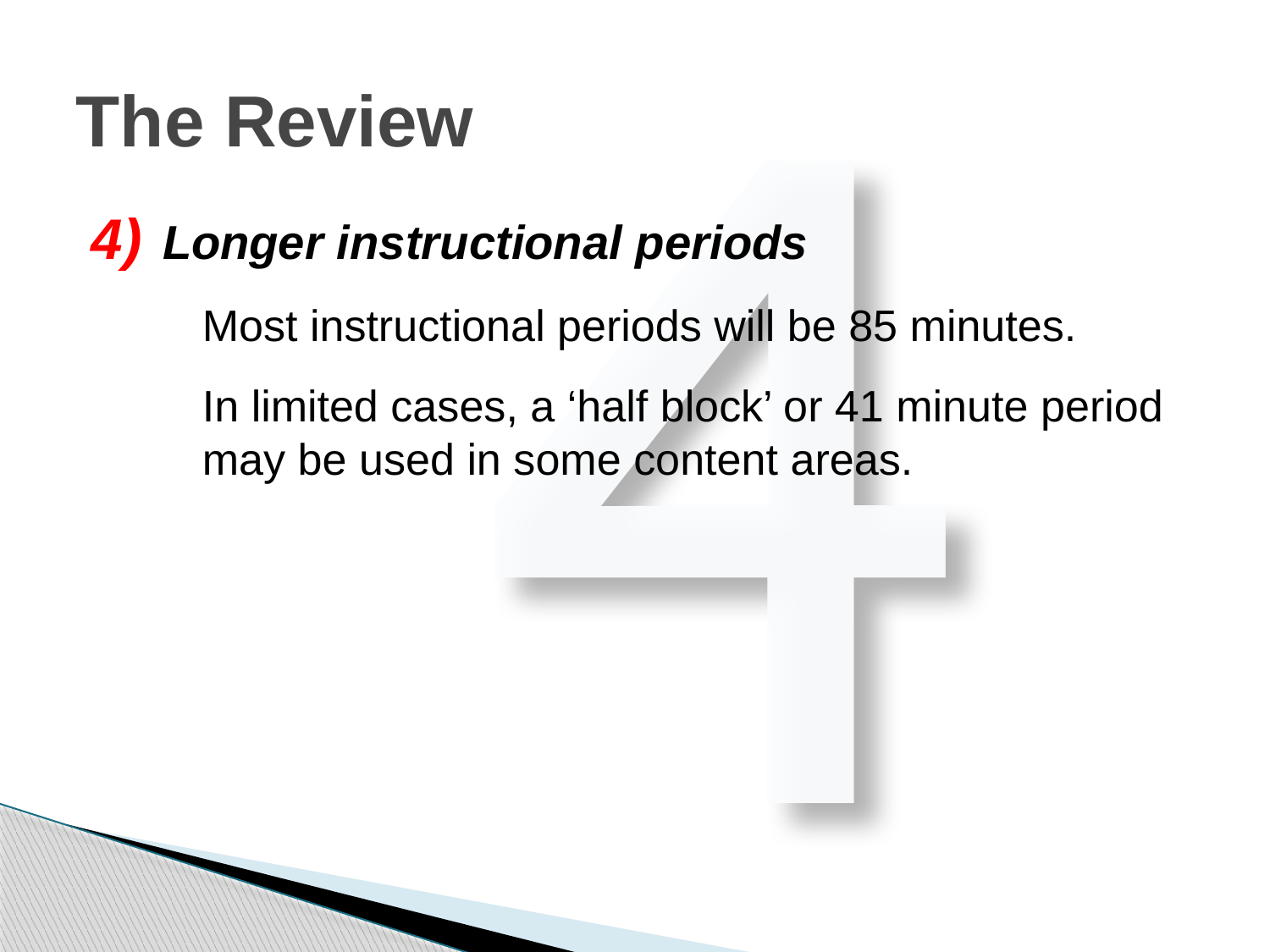

4
# The Review
Longer instructional periods
Most instructional periods will be 85 minutes.
In limited cases, a ‘half block’ or 41 minute period may be used in some content areas.